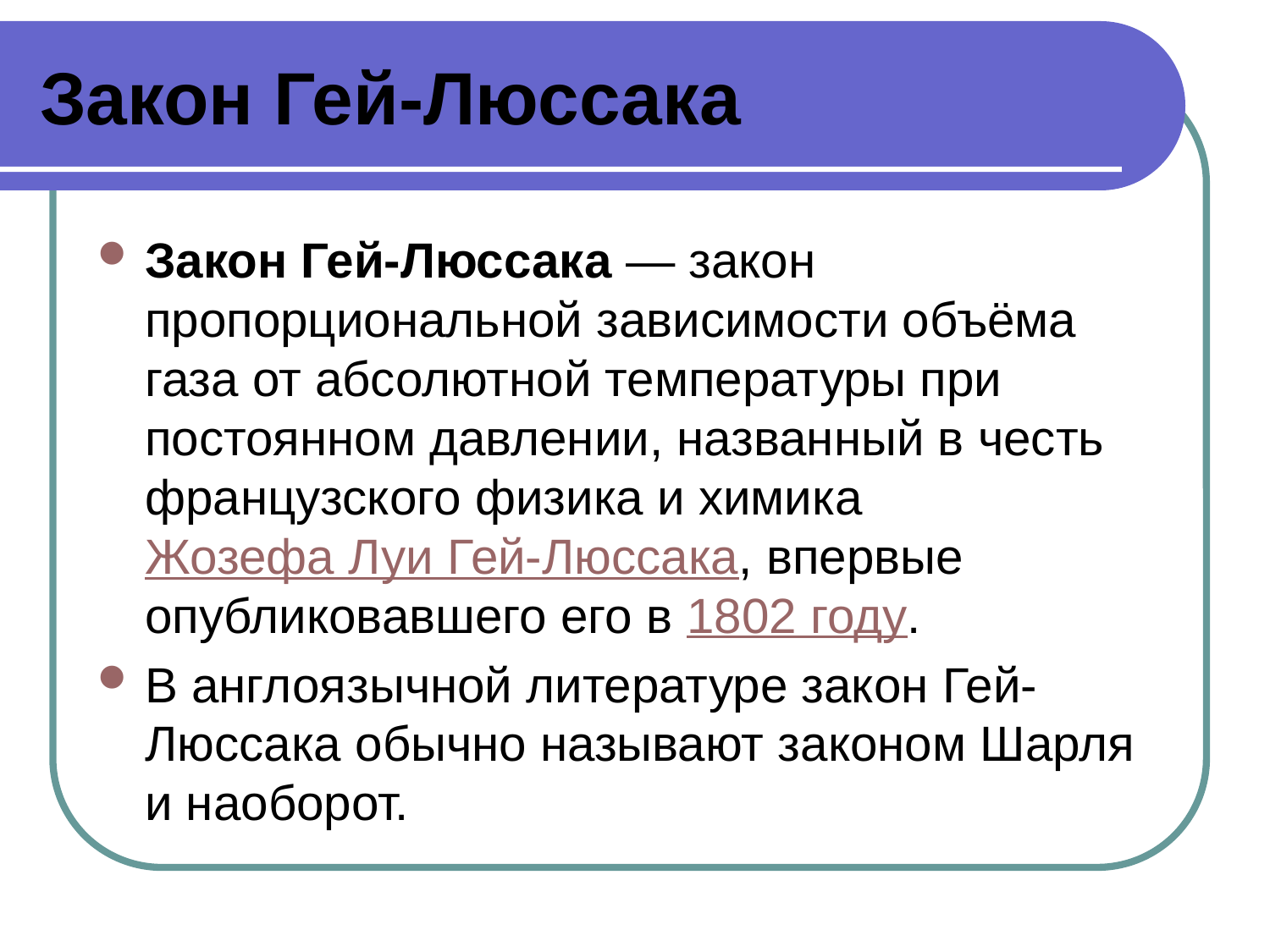

# Закон Гей-Люссака
Закон Гей-Люссака — закон пропорциональной зависимости объёма газа от абсолютной температуры при постоянном давлении, названный в честь французского физика и химика Жозефа Луи Гей-Люссака, впервые опубликовавшего его в 1802 году.
В англоязычной литературе закон Гей-Люссака обычно называют законом Шарля и наоборот.